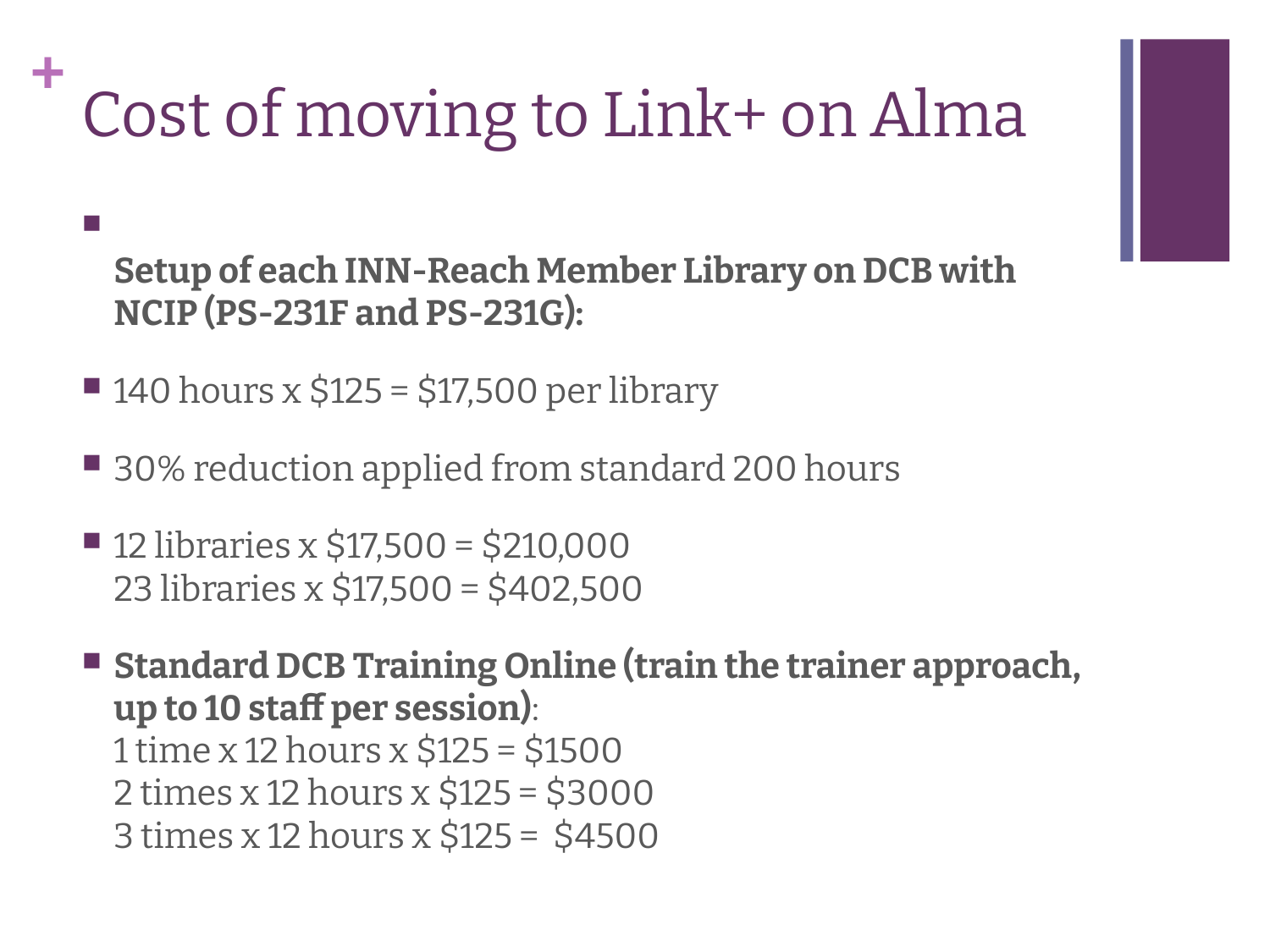

# Cost of moving to Link+ on Alma
Setup of each INN-Reach Member Library on DCB with NCIP (PS-231F and PS-231G):
140 hours x $125 = $17,500 per library
30% reduction applied from standard 200 hours
12 libraries x $17,500 = $210,000
23 libraries x $17,500 = $402,500
Standard DCB Training Online (train the trainer approach, up to 10 staff per session):
1 time x 12 hours x $125 = $1500
2 times x 12 hours x $125 = $3000
3 times x 12 hours x $125 =  $4500